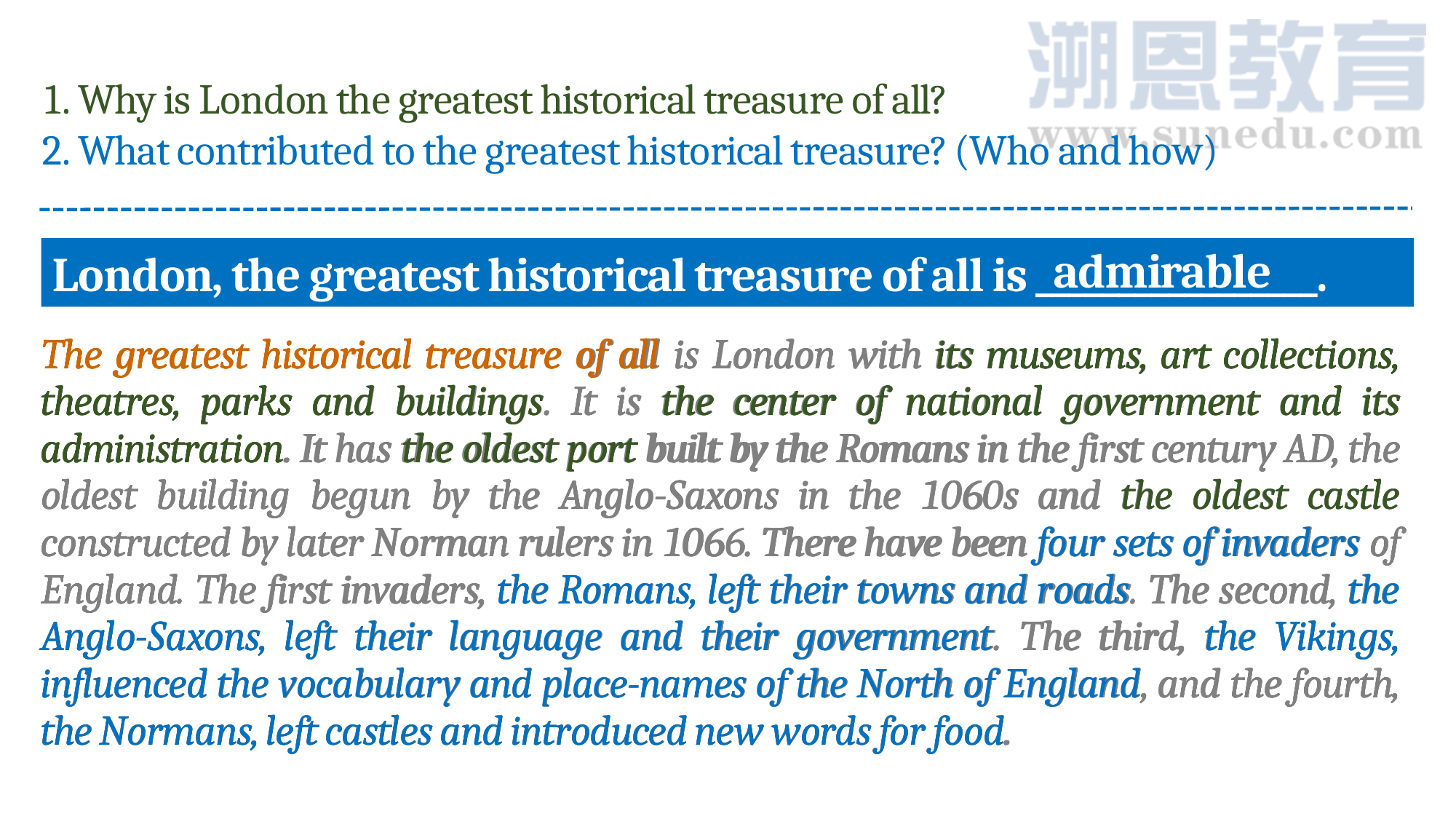

1. Why is London the greatest historical treasure of all?
2. What contributed to the greatest historical treasure? (Who and how)
admirable
London, the greatest historical treasure of all is _________________.
The greatest historical treasure of all is London with its museums, art collections, theatres, parks and buildings. It is the center of national government and its administration. It has the oldest port built by the Romans in the first century AD, the oldest building begun by the Anglo-Saxons in the 1060s and the oldest castle constructed by later Norman rulers in 1066. There have been four sets of invaders of England. The first invaders, the Romans, left their towns and roads. The second, the Anglo-Saxons, left their language and their government. The third, the Vikings, influenced the vocabulary and place-names of the North of England, and the fourth, the Normans, left castles and introduced new words for food.
The greatest historical treasure of all is London with its museums, art collections, theatres, parks and buildings. It is the center of national government and its administration. It has the oldest port built by the Romans in the first century AD, the oldest building begun by the Anglo-Saxons in the 1060s and the oldest castle constructed by later Norman rulers in 1066. There have been four sets of invaders of England. The first invaders, the Romans, left their towns and roads. The second, the Anglo-Saxons, left their language and their government. The third, the Vikings, influenced the vocabulary and place-names of the North of England, and the fourth, the Normans, left castles and introduced new words for food.
The greatest historical treasure of all is London with its museums, art collections, theatres, parks and buildings. It is the center of national government and its administration. It has the oldest port built by the Romans in the first century AD, the oldest building begun by the Anglo-Saxons in the 1060s and the oldest castle constructed by later Norman rulers in 1066. There have been four sets of invaders of England. The first invaders, the Romans, left their towns and roads. The second, the Anglo-Saxons, left their language and their government. The third, the Vikings, influenced the vocabulary and place-names of the North of England, and the fourth, the Normans, left castles and introduced new words for food.
The greatest historical treasure of all is London with its museums, art collections, theatres, parks and buildings. It is the center of national government and its administration. It has the oldest port built by the Romans in the first century AD, the oldest building begun by the Anglo-Saxons in the 1060s and the oldest castle constructed by later Norman rulers in 1066. There have been four sets of invaders of England. The first invaders, the Romans, left their towns and roads. The second, the Anglo-Saxons, left their language and their government. The third, the Vikings, influenced the vocabulary and place-names of the North of England, and the fourth, the Normans, left castles and introduced new words for food.